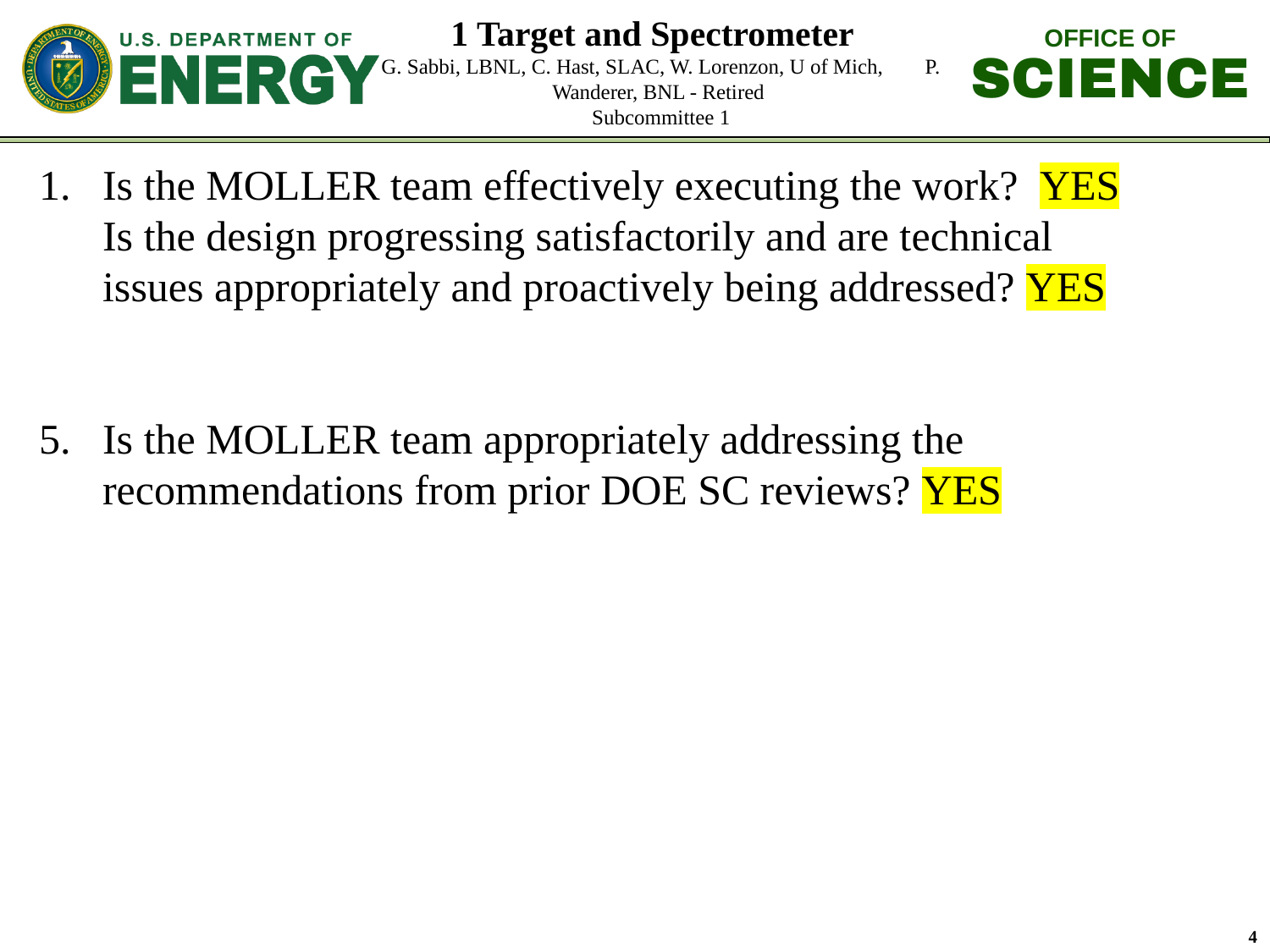

# 1 Target and Spectrometer G. Sabbi, LBNL, C. Hast, SLAC, W. Lorenzon, U of Mich,        P. Wanderer, BNL - Retired Subcommittee 1
Is the MOLLER team effectively executing the work?  YES Is the design progressing satisfactorily and are technical issues appropriately and proactively being addressed? YES

Is the MOLLER team appropriately addressing the recommendations from prior DOE SC reviews? YES

4